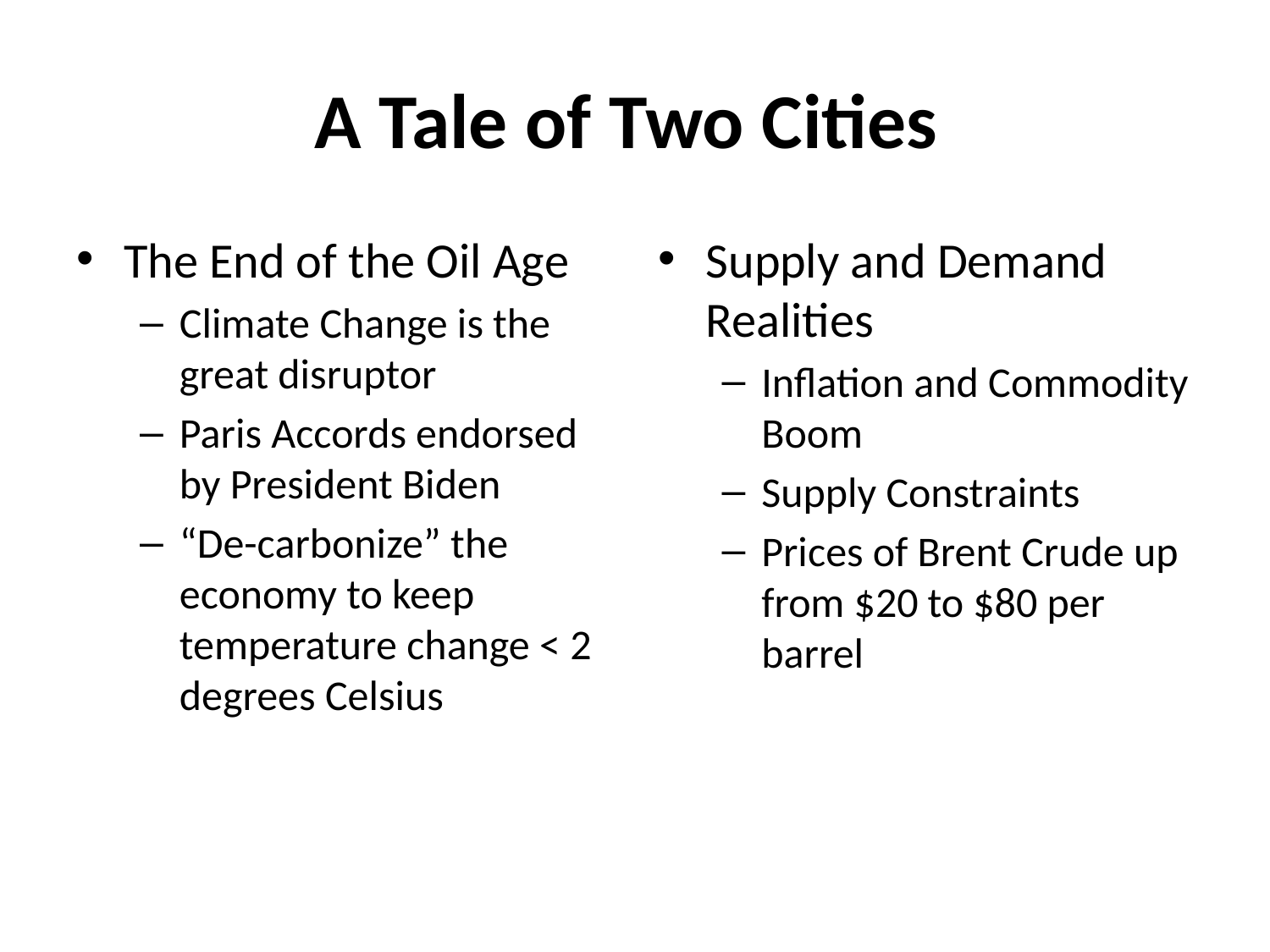

# A Tale of Two Cities
The End of the Oil Age
Climate Change is the great disruptor
Paris Accords endorsed by President Biden
“De-carbonize” the economy to keep temperature change < 2 degrees Celsius

Supply and Demand Realities
Inflation and Commodity Boom
Supply Constraints
Prices of Brent Crude up from $20 to $80 per barrel